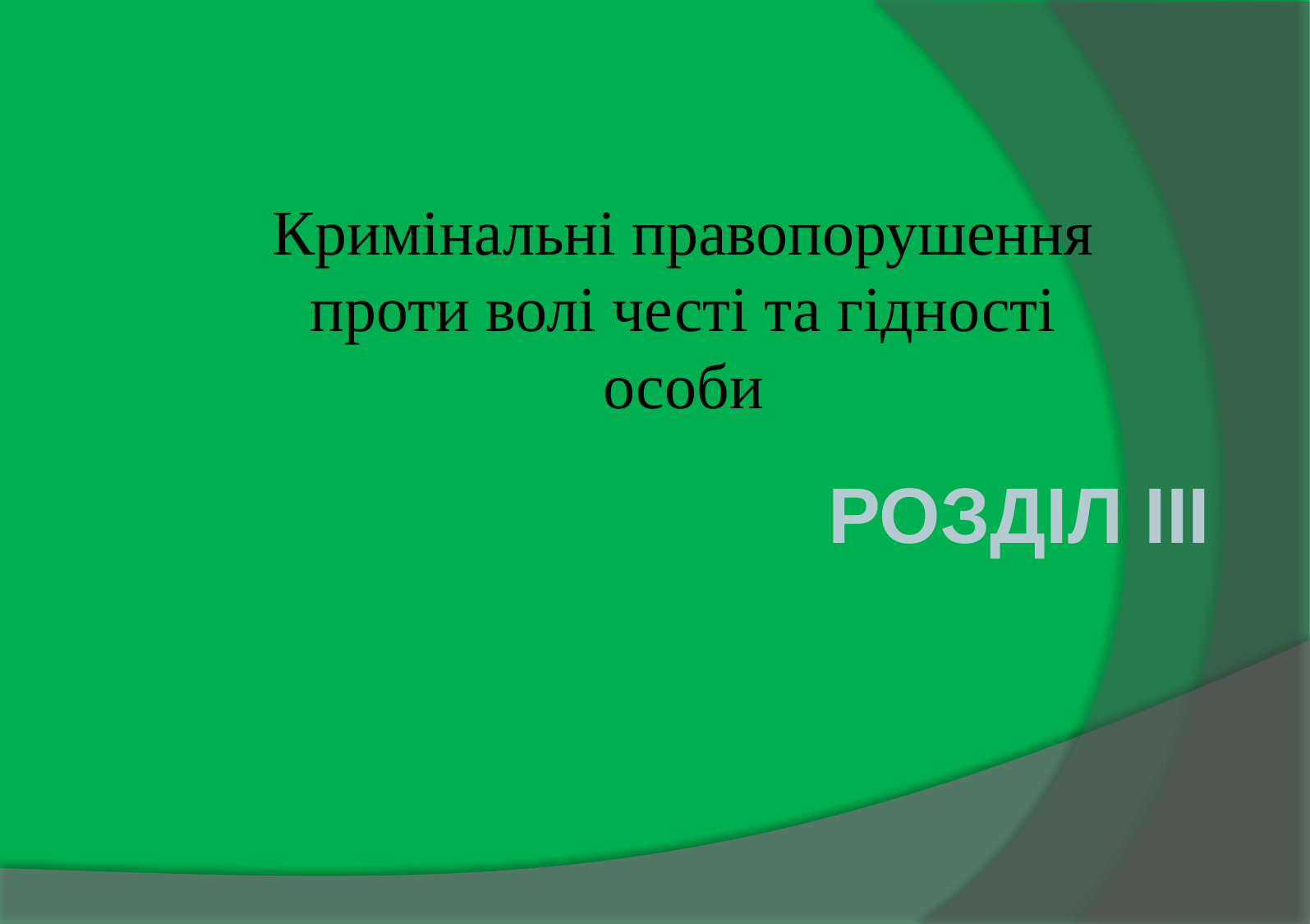

Кримінальні правопорушення проти волі честі та гідності особи

# Розділ ІІІ